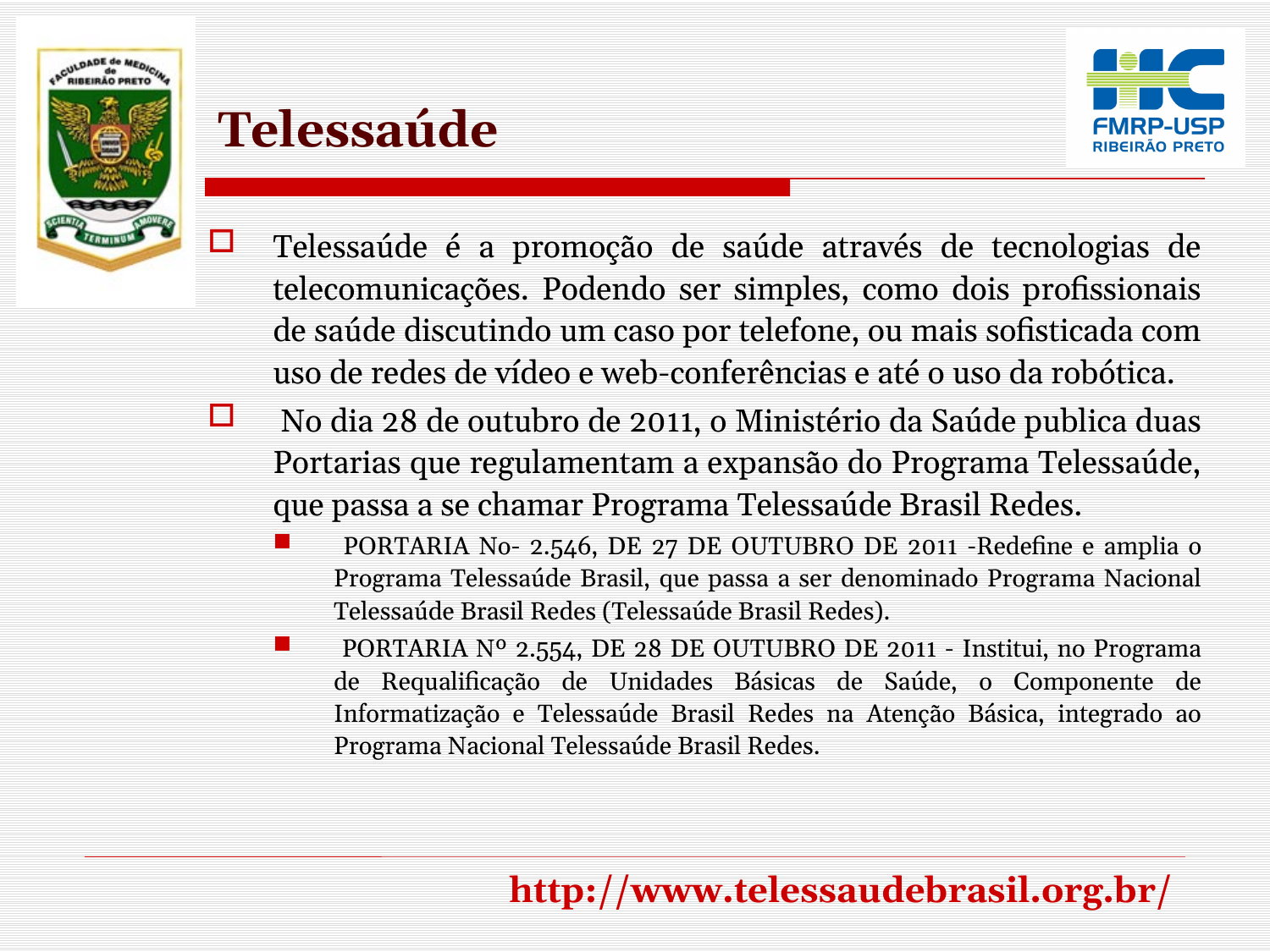

# Telessaúde
Telessaúde é a promoção de saúde através de tecnologias de telecomunicações. Podendo ser simples, como dois profissionais de saúde discutindo um caso por telefone, ou mais sofisticada com uso de redes de vídeo e web-conferências e até o uso da robótica.
 No dia 28 de outubro de 2011, o Ministério da Saúde publica duas Portarias que regulamentam a expansão do Programa Telessaúde, que passa a se chamar Programa Telessaúde Brasil Redes.
 PORTARIA No- 2.546, DE 27 DE OUTUBRO DE 2011 -Redefine e amplia o Programa Telessaúde Brasil, que passa a ser denominado Programa Nacional Telessaúde Brasil Redes (Telessaúde Brasil Redes).
 PORTARIA Nº 2.554, DE 28 DE OUTUBRO DE 2011 - Institui, no Programa de Requalificação de Unidades Básicas de Saúde, o Componente de Informatização e Telessaúde Brasil Redes na Atenção Básica, integrado ao Programa Nacional Telessaúde Brasil Redes.

http://www.telessaudebrasil.org.br/